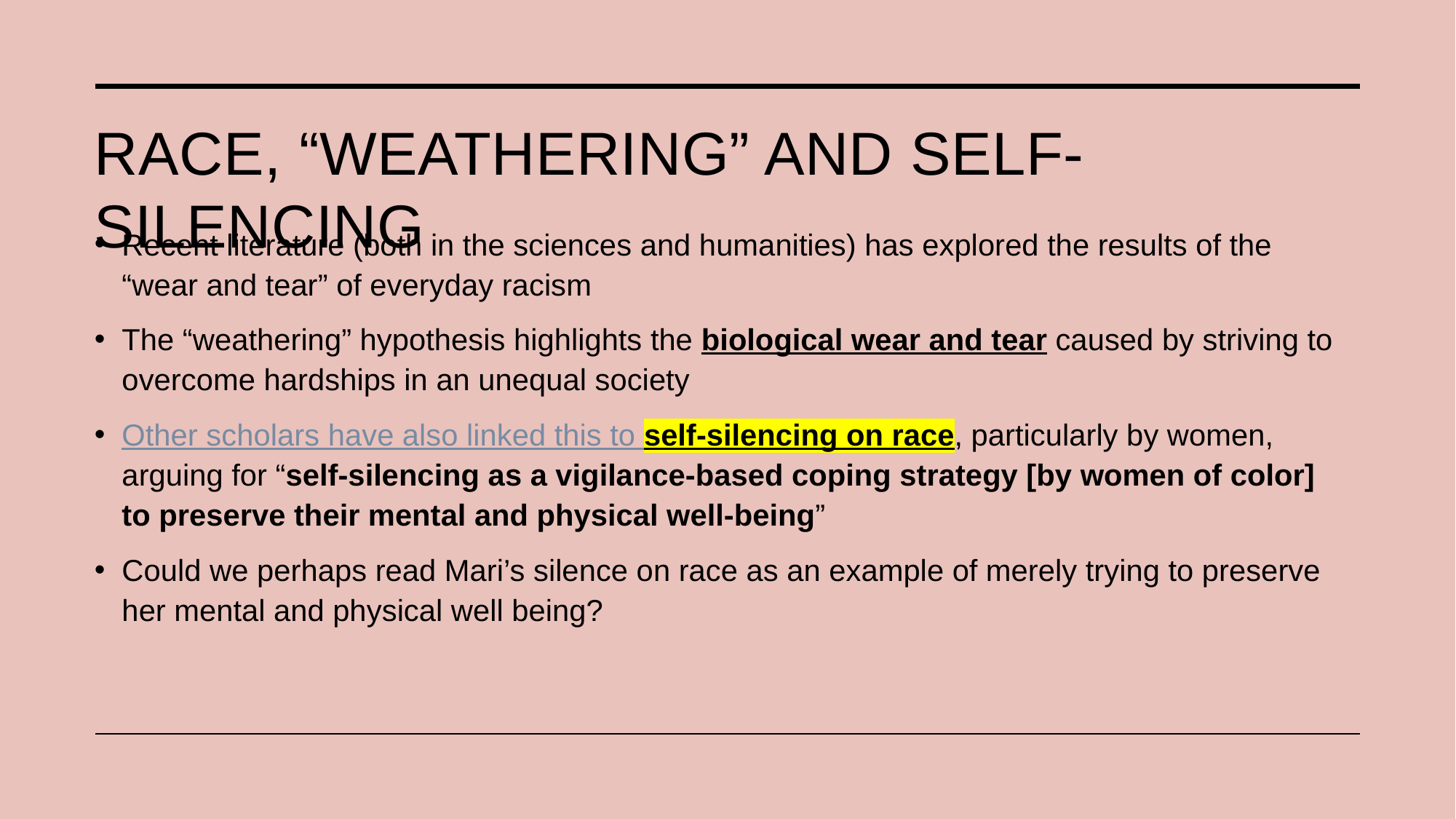

# Race, “Weathering” and self-silencing
Recent literature (both in the sciences and humanities) has explored the results of the “wear and tear” of everyday racism
The “weathering” hypothesis highlights the biological wear and tear caused by striving to overcome hardships in an unequal society
Other scholars have also linked this to self-silencing on race, particularly by women, arguing for “self-silencing as a vigilance-based coping strategy [by women of color] to preserve their mental and physical well-being”
Could we perhaps read Mari’s silence on race as an example of merely trying to preserve her mental and physical well being?